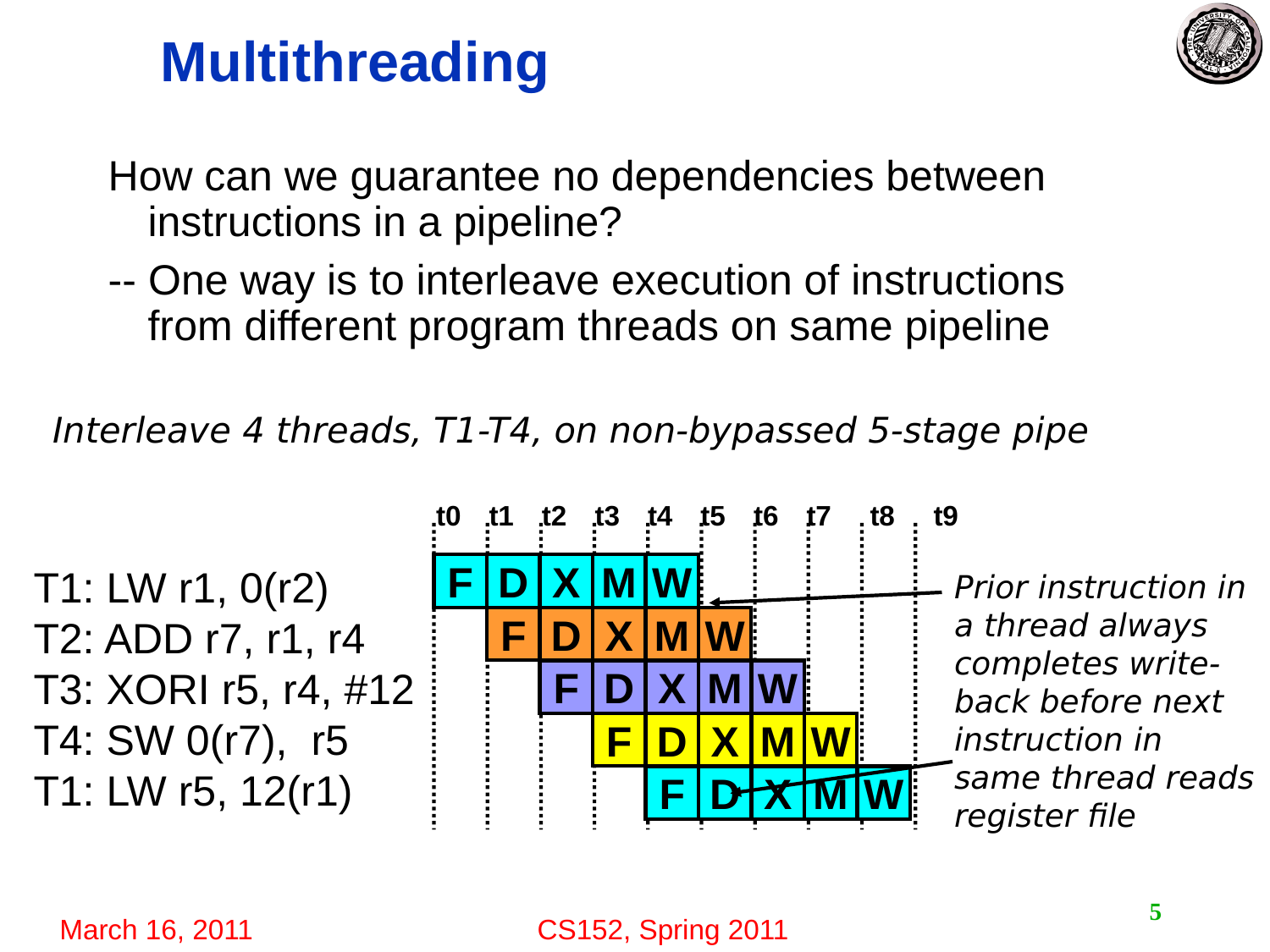

# Multithreading
How can we guarantee no dependencies between instructions in a pipeline?
-- One way is to interleave execution of instructions from different program threads on same pipeline
Interleave 4 threads, T1-T4, on non-bypassed 5-stage pipe
t0
t1
t2
t3
t4
t5
t6
t7
t8
t9

T1: LW r1, 0(r2)
T2: ADD r7, r1, r4
T3: XORI r5, r4, #12
T4: SW 0(r7),  r5
T1: LW r5, 12(r1)
F
D
X
M
W
F
D
X
M
W
F
D
X
M
W
F
D
X
M
W
F
D
X
M
W
Prior instruction in a thread always completes write-back before next instruction in same thread reads register file

5